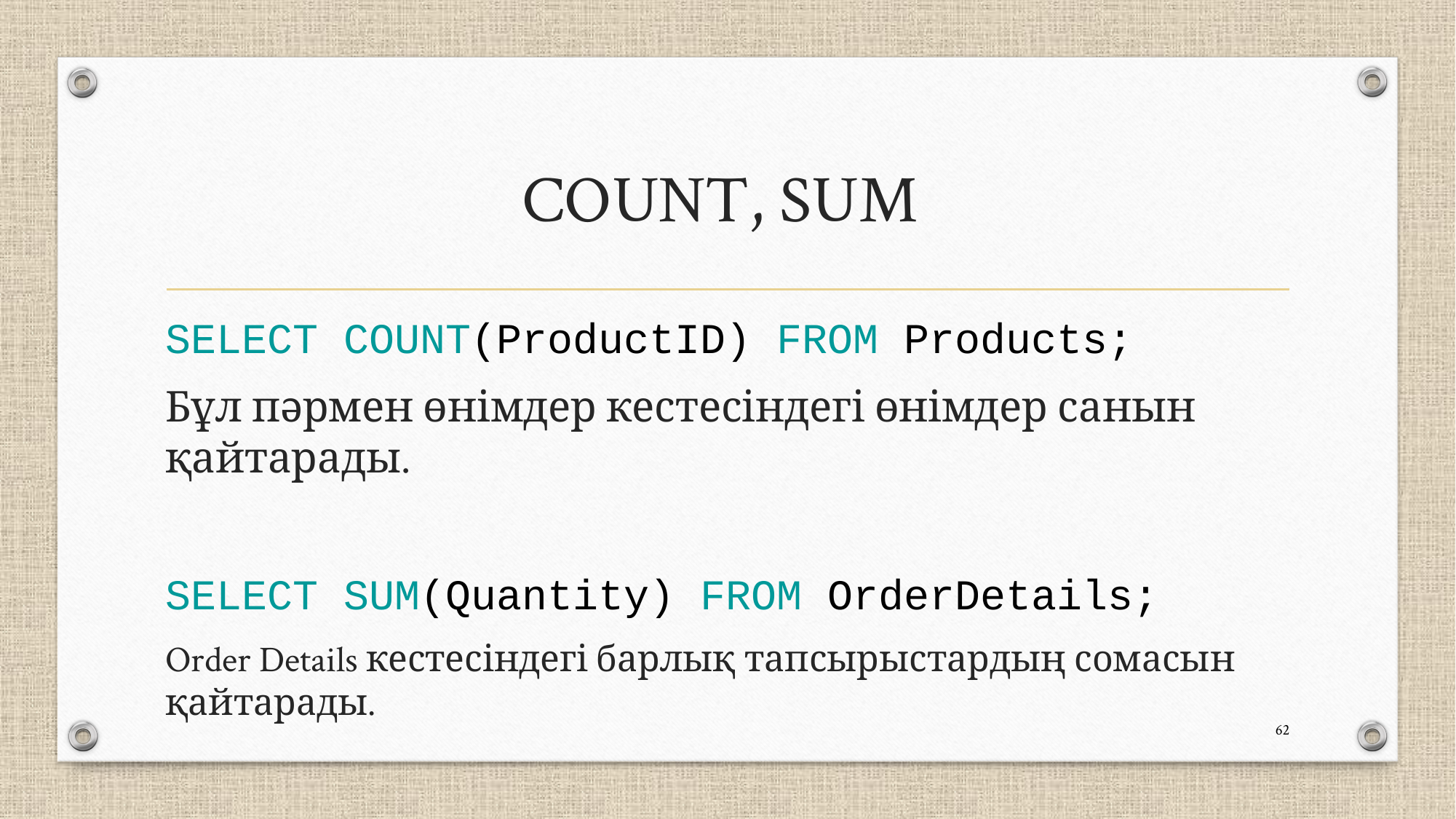

# COUNT, SUM
SELECT COUNT(ProductID) FROM Products;
Бұл пәрмен өнімдер кестесіндегі өнімдер санын қайтарады.

SELECT SUM(Quantity) FROM OrderDetails;
Order Details кестесіндегі барлық тапсырыстардың сомасын қайтарады.

62